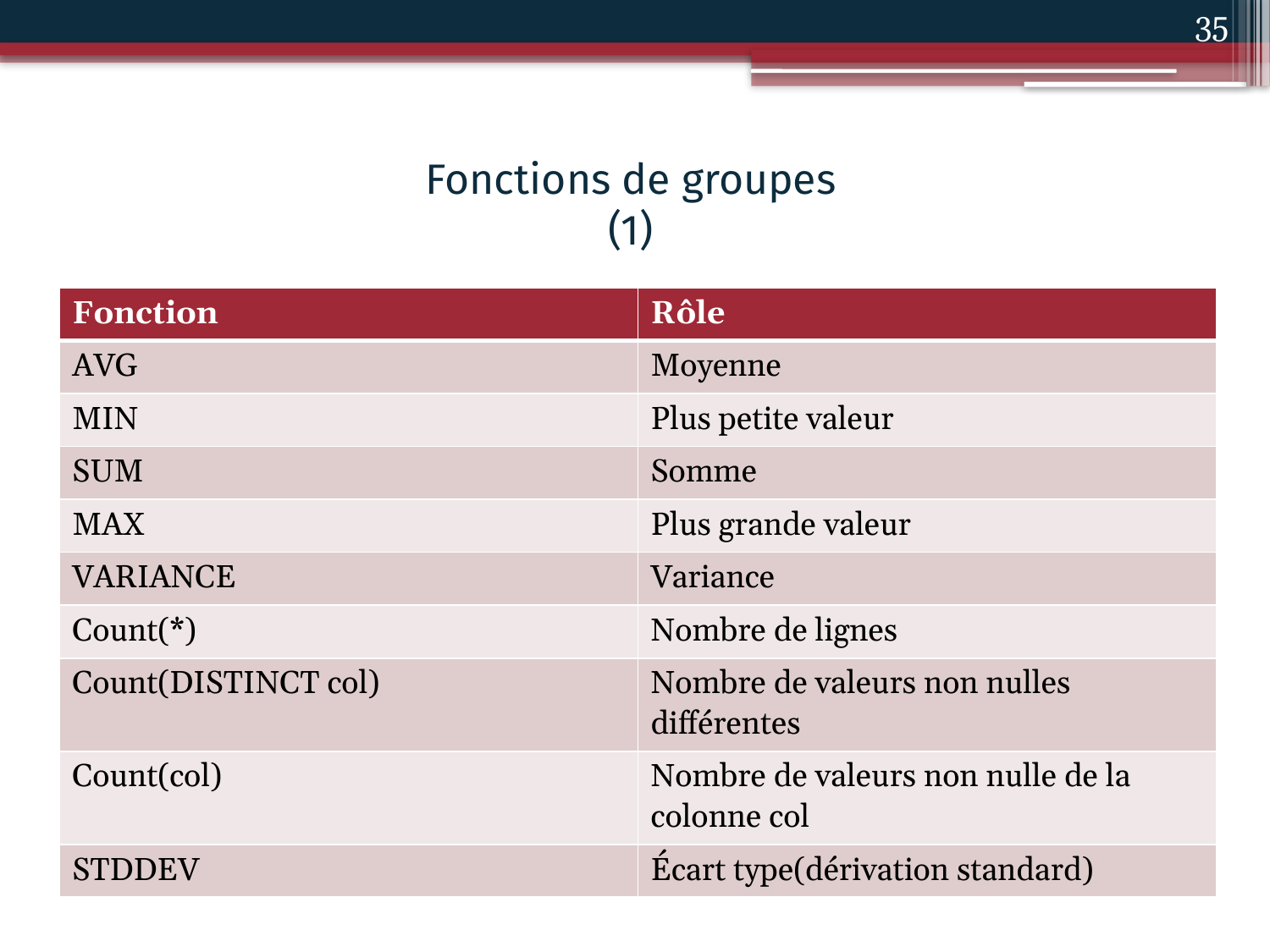

35
# Fonctions de groupes (1)
| Fonction | Rôle |
| --- | --- |
| AVG | Moyenne |
| MIN | Plus petite valeur |
| SUM | Somme |
| MAX | Plus grande valeur |
| VARIANCE | Variance |
| Count(\*) | Nombre de lignes |
| Count(DISTINCT col) | Nombre de valeurs non nulles différentes |
| Count(col) | Nombre de valeurs non nulle de la colonne col |
| STDDEV | Écart type(dérivation standard) |